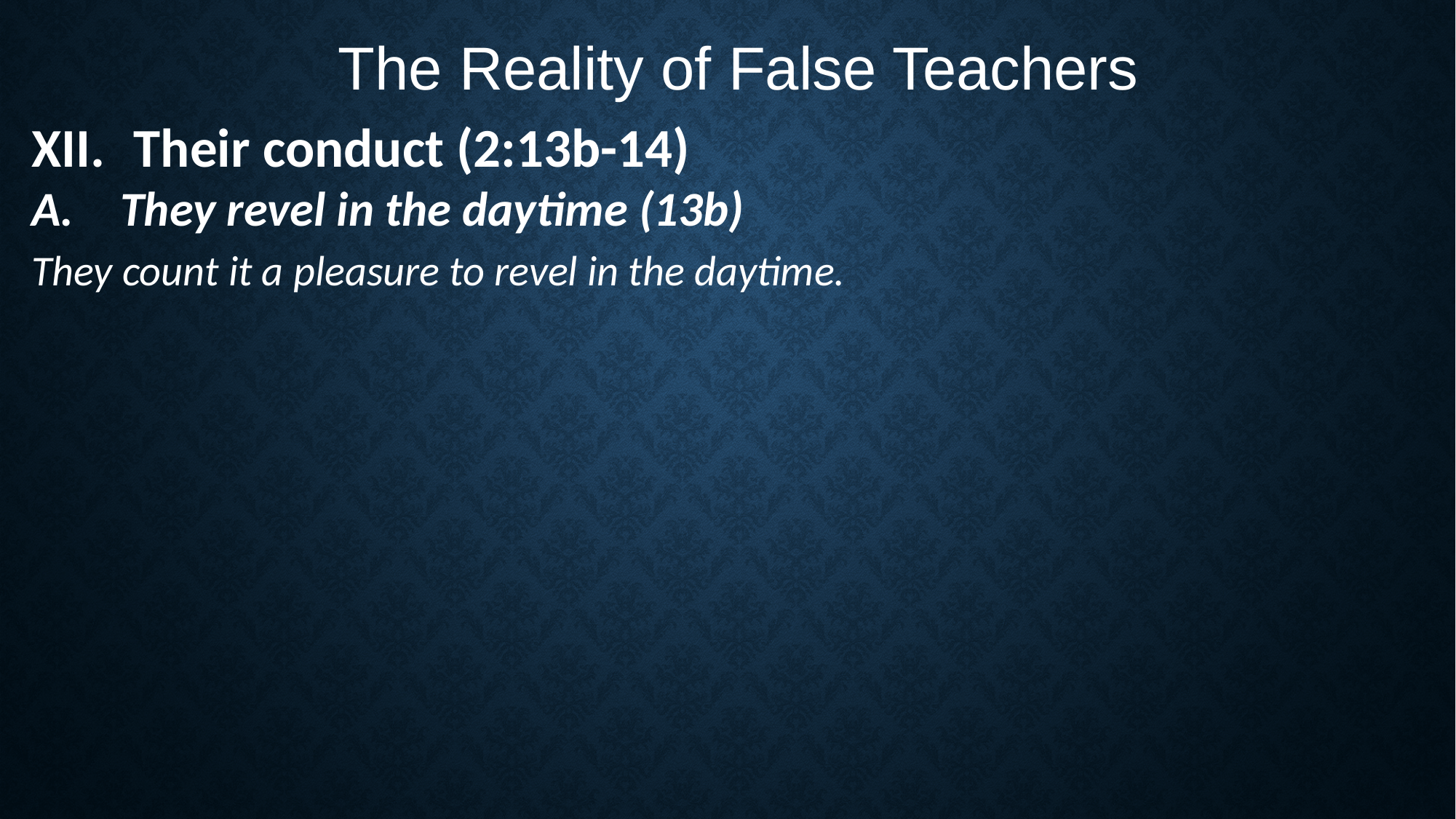

The Reality of False Teachers
Their conduct (2:13b-14)
They revel in the daytime (13b)
They count it a pleasure to revel in the daytime.